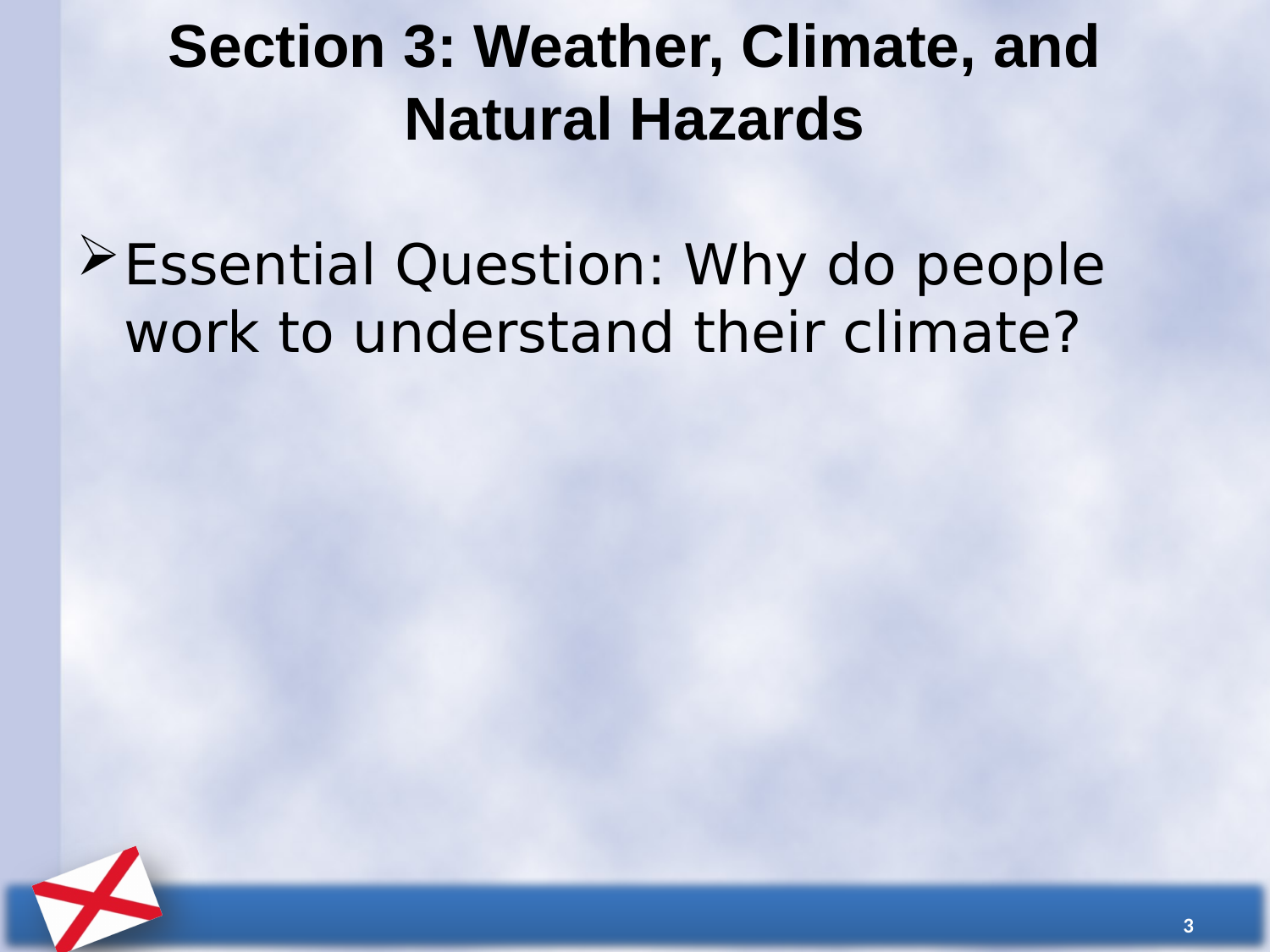

# Section 3: Weather, Climate, and Natural Hazards
Essential Question: Why do people work to understand their climate?

3